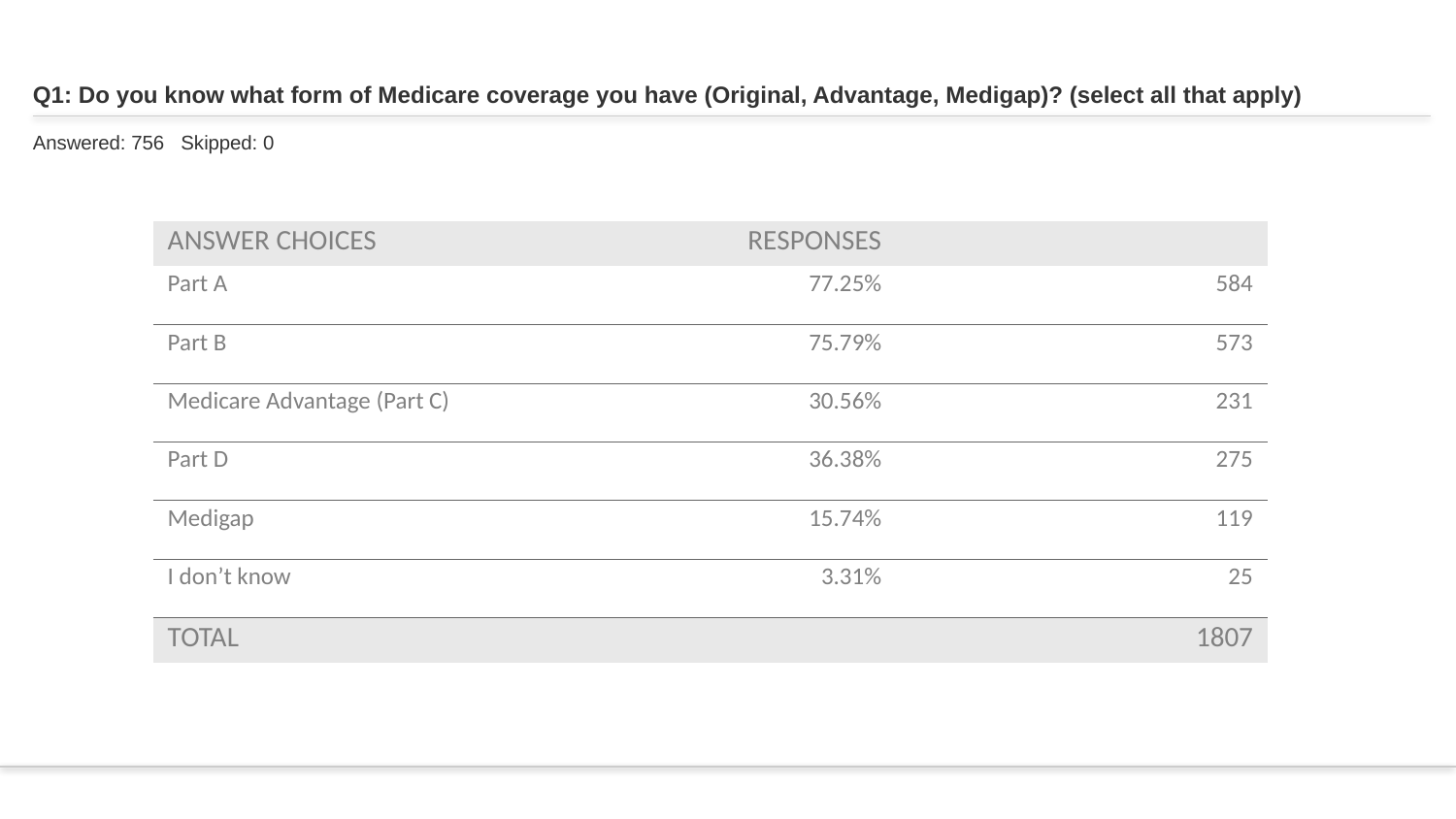

# Q1: Do you know what form of Medicare coverage you have (Original, Advantage, Medigap)? (select all that apply)
Answered: 756   Skipped: 0
| ANSWER CHOICES | RESPONSES |  |
| --- | --- | --- |
| Part A | 77.25% | 584 |
| Part B | 75.79% | 573 |
| Medicare Advantage (Part C) | 30.56% | 231 |
| Part D | 36.38% | 275 |
| Medigap | 15.74% | 119 |
| I don’t know | 3.31% | 25 |
| TOTAL |  | 1807 |